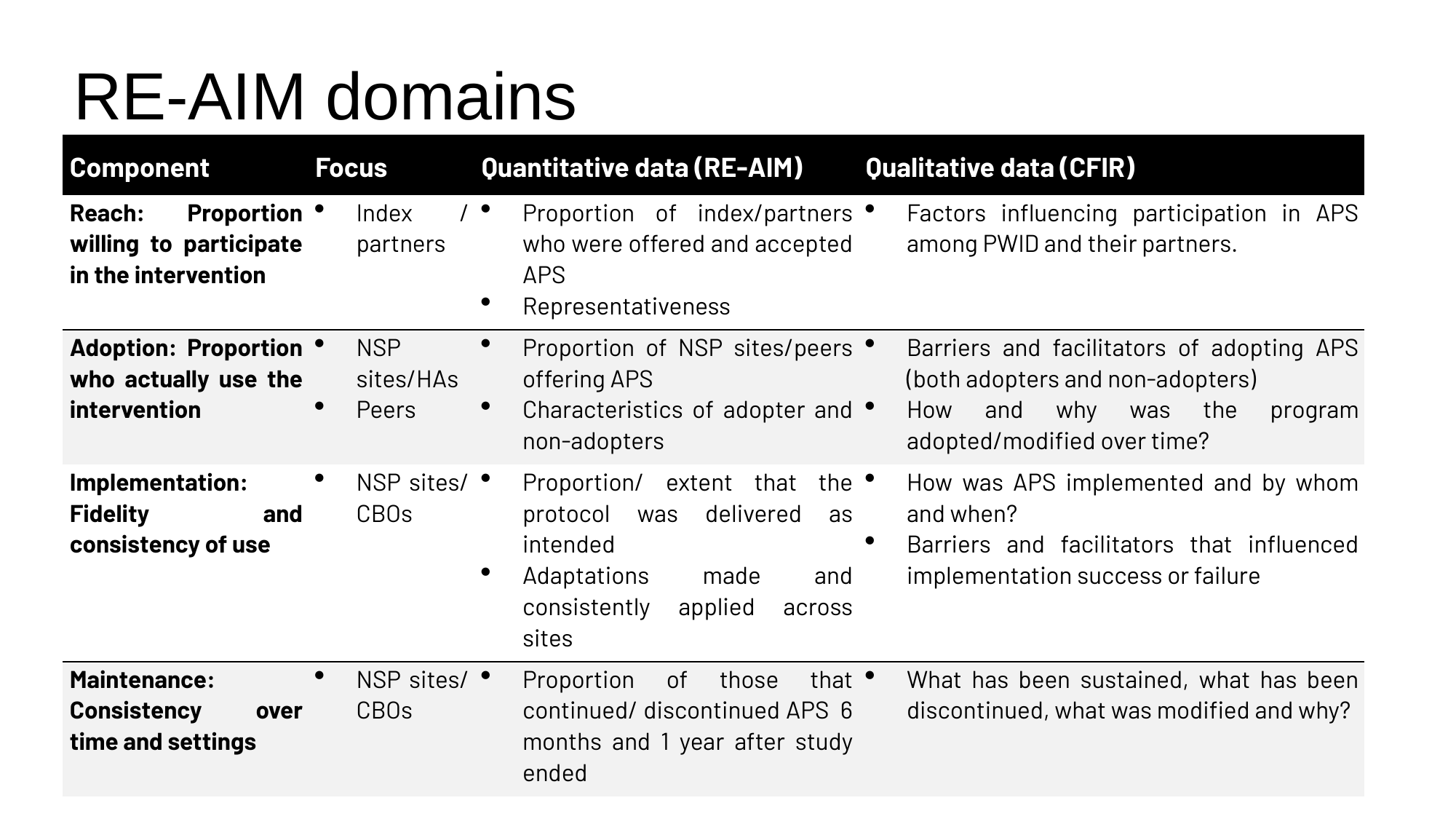

# RE-AIM domains
| Component | Focus | Quantitative data (RE-AIM) | Qualitative data (CFIR) |
| --- | --- | --- | --- |
| Reach: Proportion willing to participate in the intervention | Index / partners | Proportion of index/partners who were offered and accepted APS Representativeness | Factors influencing participation in APS among PWID and their partners. |
| Adoption: Proportion who actually use the intervention | NSP sites/HAs Peers | Proportion of NSP sites/peers offering APS Characteristics of adopter and non-adopters | Barriers and facilitators of adopting APS (both adopters and non-adopters) How and why was the program adopted/modified over time? |
| Implementation: Fidelity and consistency of use | NSP sites/ CBOs | Proportion/ extent that the protocol was delivered as intended Adaptations made and consistently applied across sites | How was APS implemented and by whom and when? Barriers and facilitators that influenced implementation success or failure |
| Maintenance: Consistency over time and settings | NSP sites/ CBOs | Proportion of those that continued/ discontinued APS 6 months and 1 year after study ended | What has been sustained, what has been discontinued, what was modified and why? |